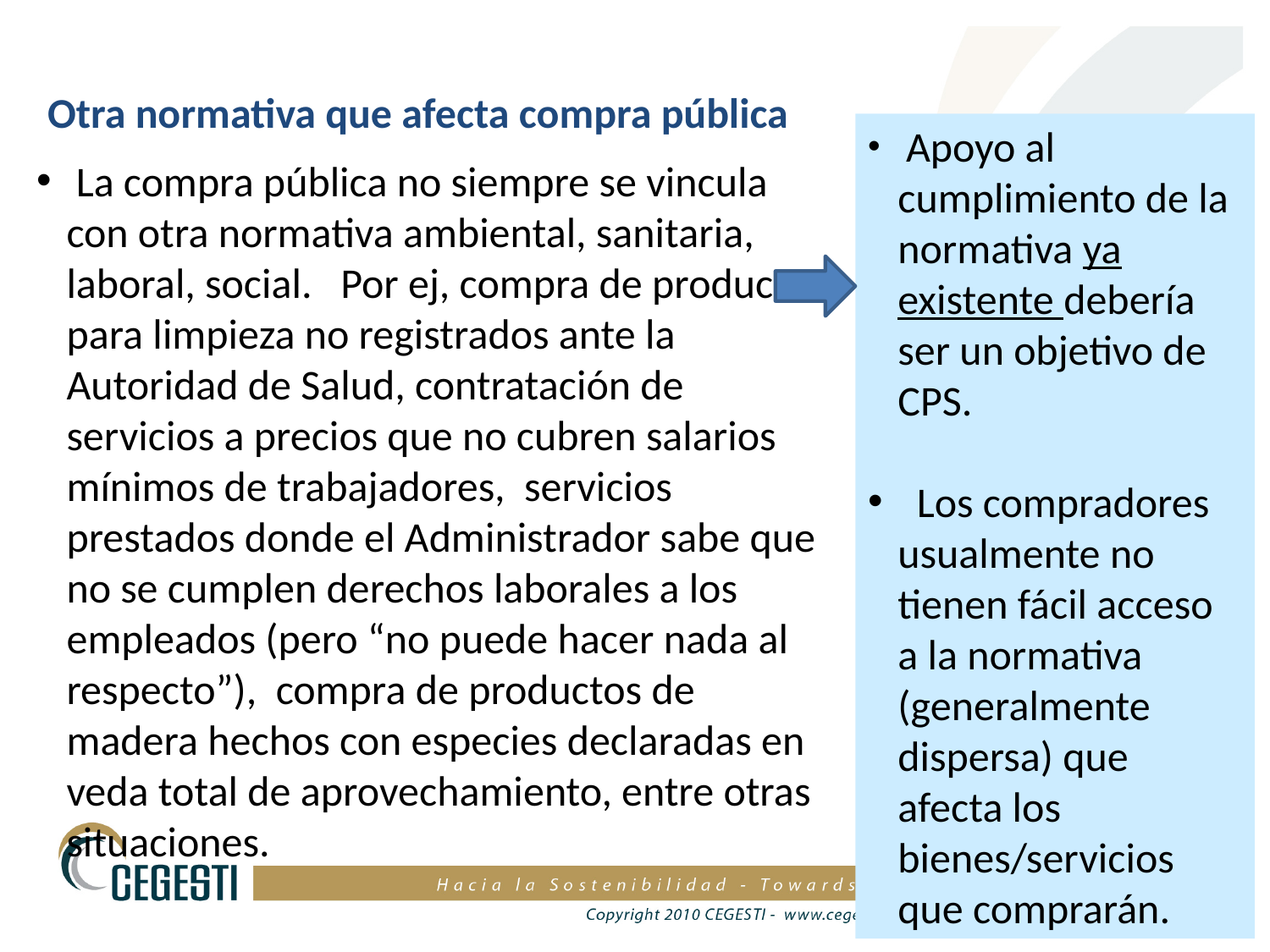

Otra normativa que afecta compra pública
 Apoyo al cumplimiento de la normativa ya existente debería ser un objetivo de CPS.

  Los compradores usualmente no tienen fácil acceso a la normativa (generalmente dispersa) que afecta los bienes/servicios que comprarán.
 La compra pública no siempre se vincula con otra normativa ambiental, sanitaria, laboral, social.   Por ej, compra de productos para limpieza no registrados ante la Autoridad de Salud, contratación de servicios a precios que no cubren salarios mínimos de trabajadores,  servicios prestados donde el Administrador sabe que no se cumplen derechos laborales a los empleados (pero “no puede hacer nada al respecto”),  compra de productos de madera hechos con especies declaradas en veda total de aprovechamiento, entre otras situaciones.